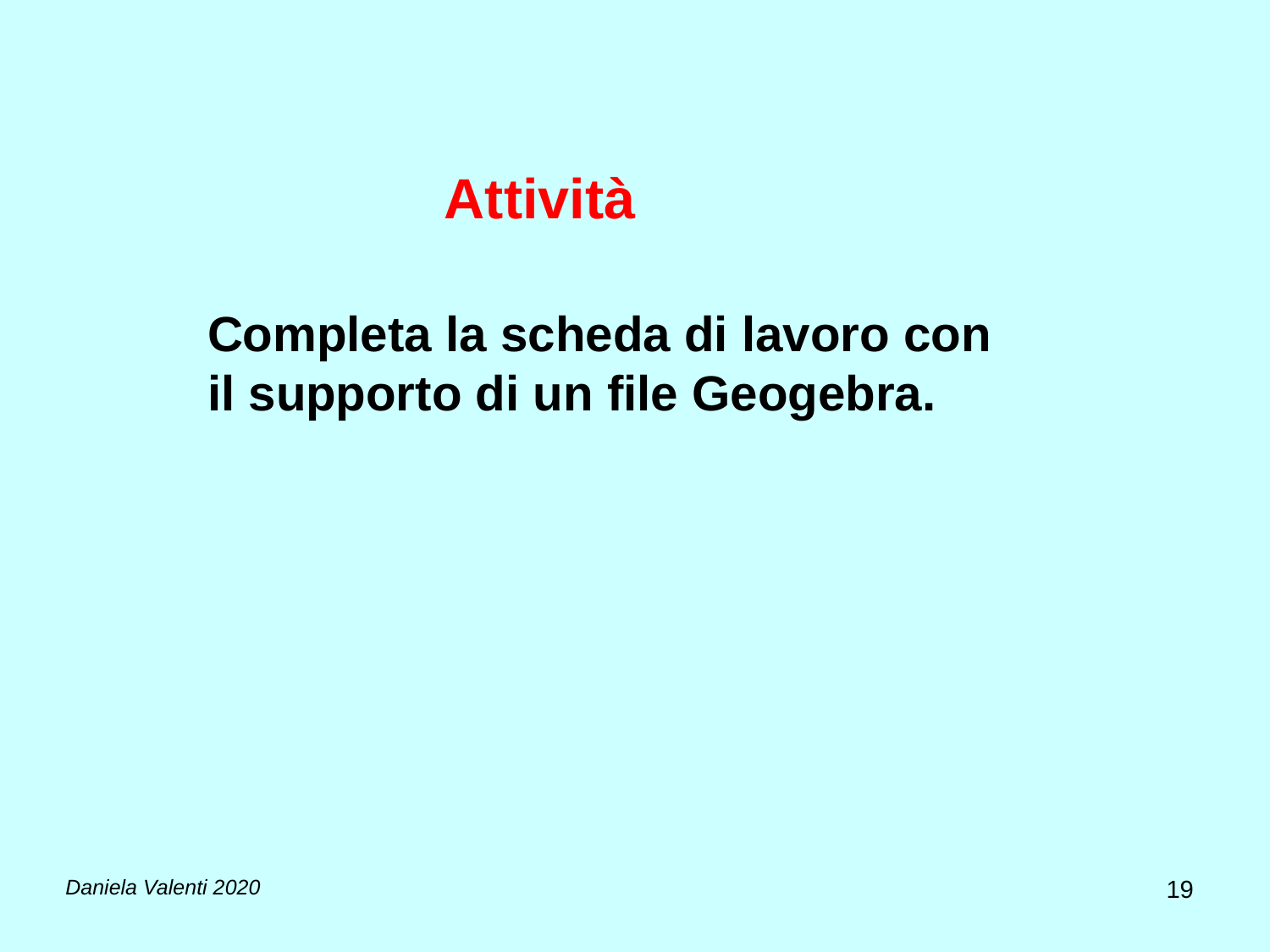

Attività
Completa la scheda di lavoro con il supporto di un file Geogebra.
19
Daniela Valenti 2020